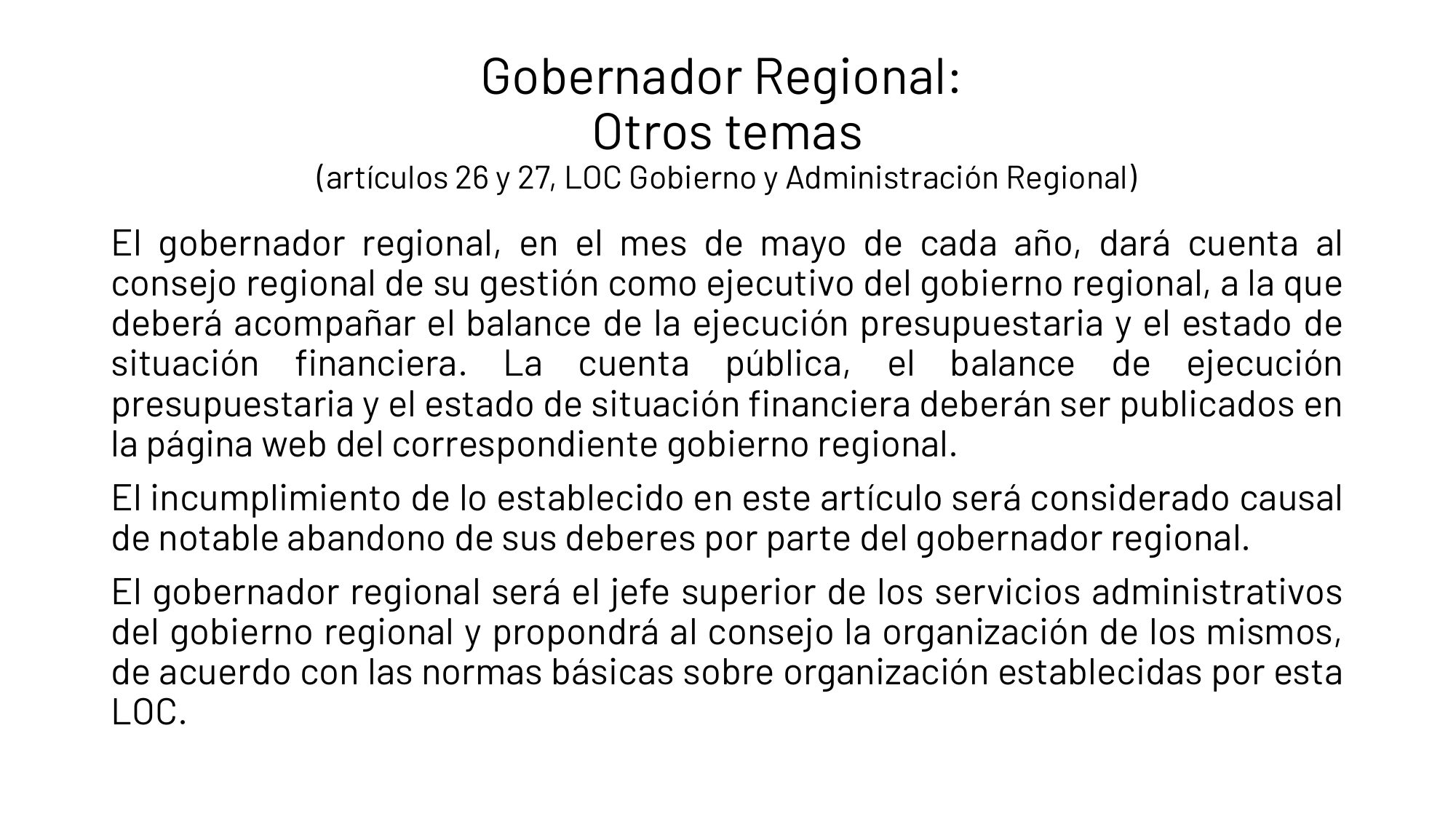

# Gobernador Regional: Otros temas (artículos 26 y 27, LOC Gobierno y Administración Regional)
El gobernador regional, en el mes de mayo de cada año, dará cuenta al consejo regional de su gestión como ejecutivo del gobierno regional, a la que deberá acompañar el balance de la ejecución presupuestaria y el estado de situación financiera. La cuenta pública, el balance de ejecución presupuestaria y el estado de situación financiera deberán ser publicados en la página web del correspondiente gobierno regional.
El incumplimiento de lo establecido en este artículo será considerado causal de notable abandono de sus deberes por parte del gobernador regional.
El gobernador regional será el jefe superior de los servicios administrativos del gobierno regional y propondrá al consejo la organización de los mismos, de acuerdo con las normas básicas sobre organización establecidas por esta LOC.